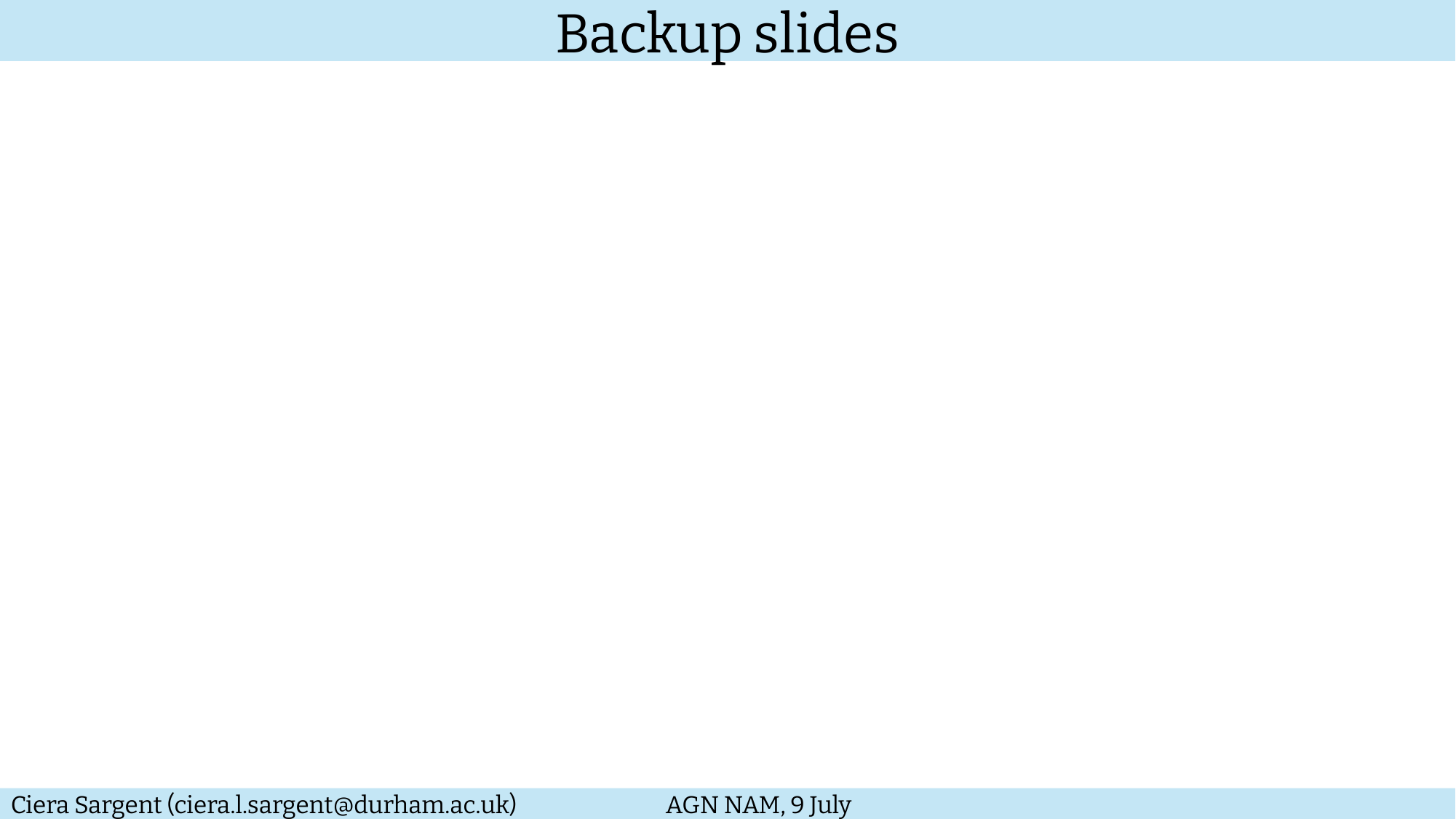

Backup slides
#

Ciera Sargent (ciera.l.sargent@durham.ac.uk)	      	AGN NAM, 9 July